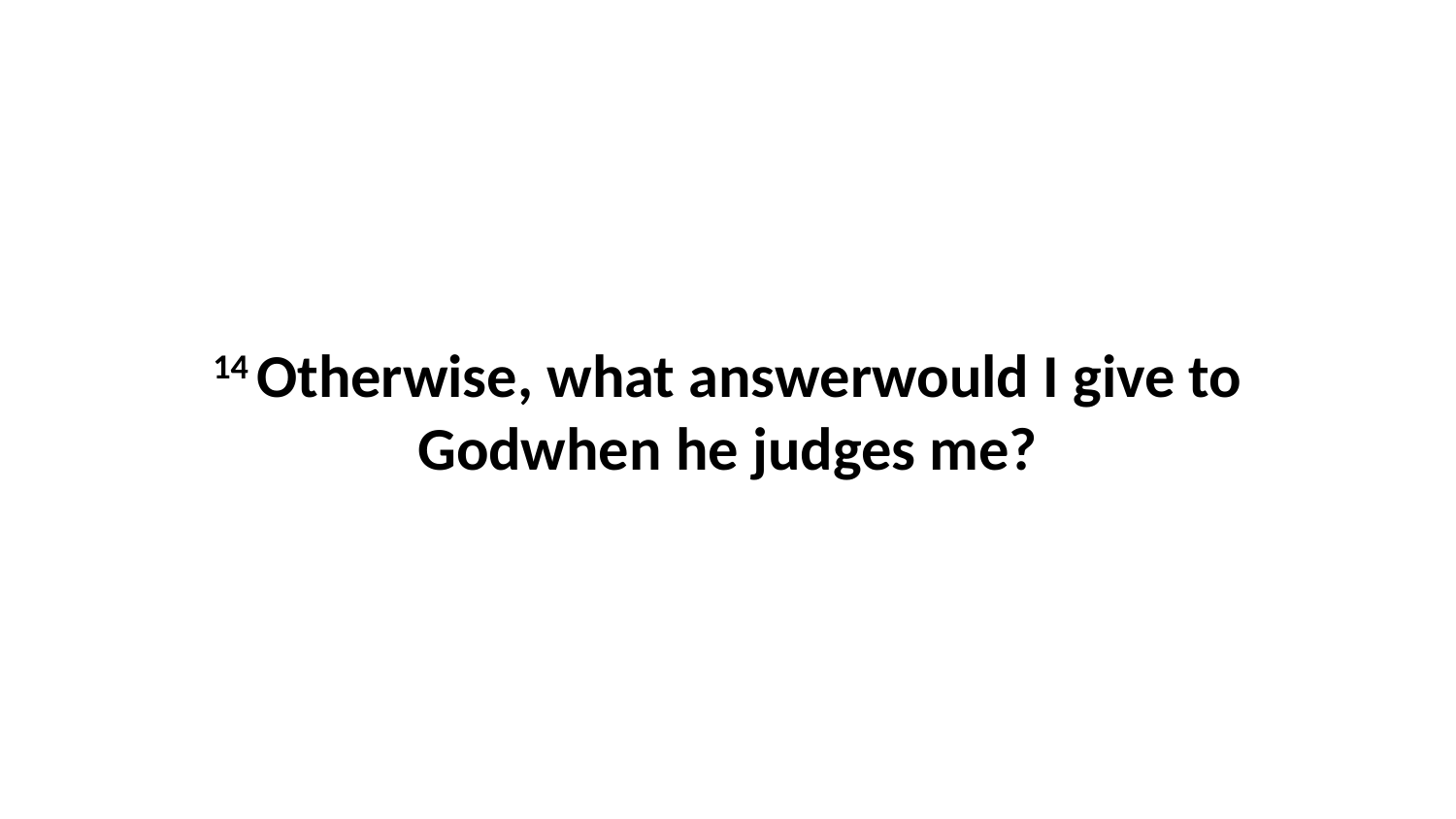

14 Otherwise, what answerwould I give to Godwhen he judges me?